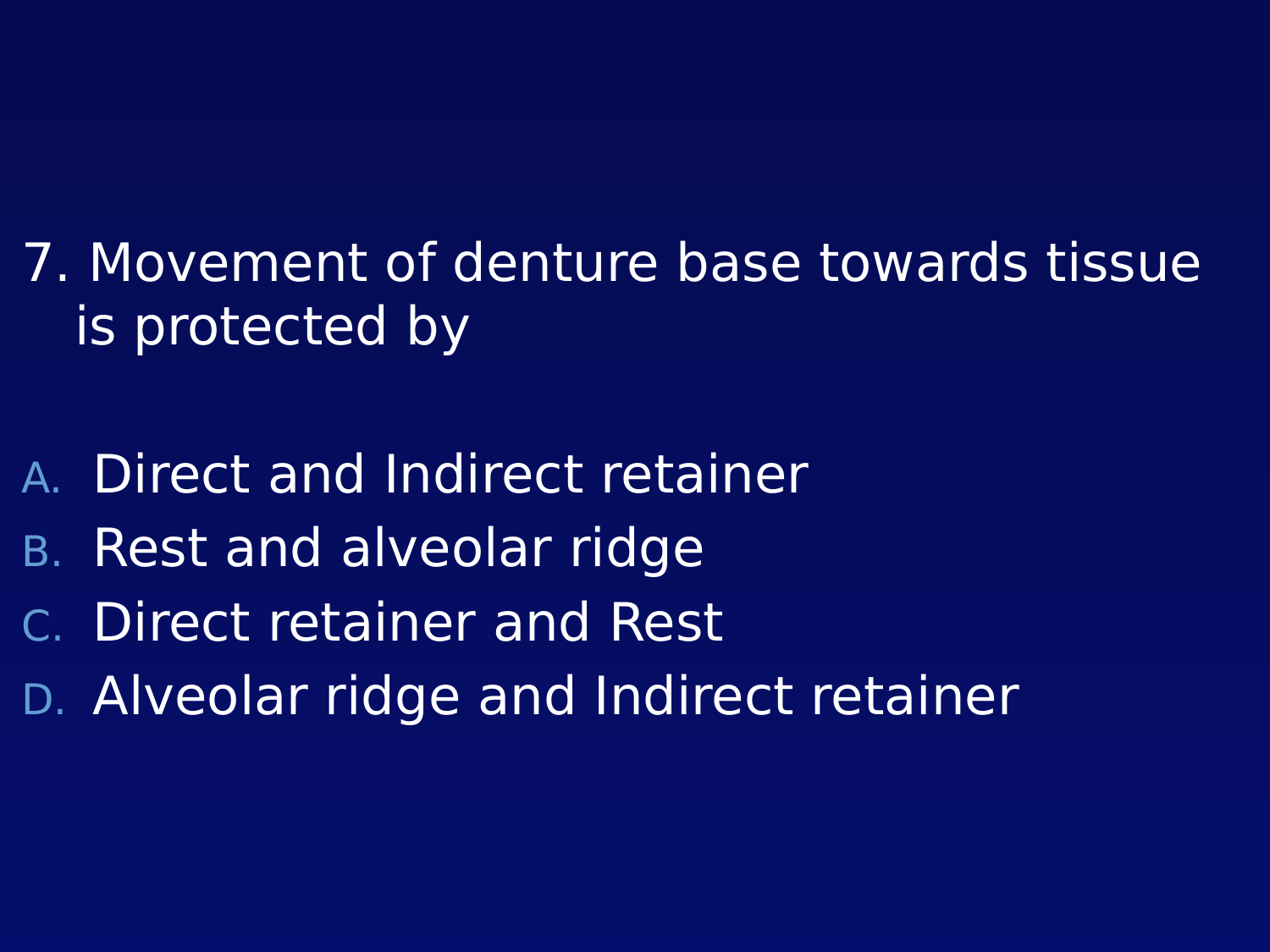

7. Movement of denture base towards tissue is protected by

Direct and Indirect retainer
Rest and alveolar ridge
Direct retainer and Rest
Alveolar ridge and Indirect retainer